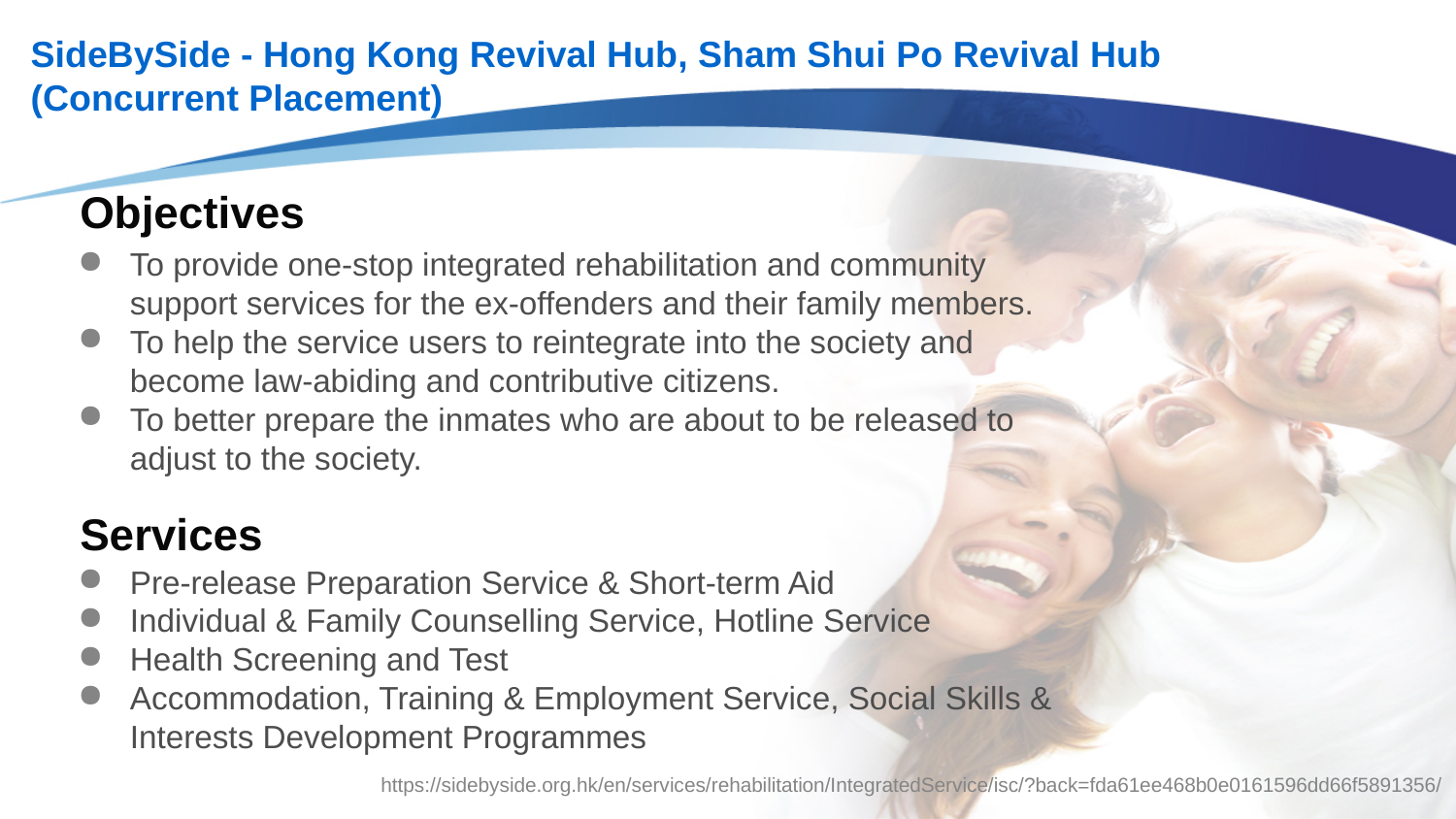

SideBySide - Hong Kong Revival Hub, Sham Shui Po Revival Hub (Concurrent Placement)
Objectives
To provide one-stop integrated rehabilitation and community support services for the ex-offenders and their family members.
To help the service users to reintegrate into the society and become law-abiding and contributive citizens.
To better prepare the inmates who are about to be released to adjust to the society.
Services
Pre-release Preparation Service & Short-term Aid
Individual & Family Counselling Service, Hotline Service
Health Screening and Test
Accommodation, Training & Employment Service, Social Skills & Interests Development Programmes
https://sidebyside.org.hk/en/services/rehabilitation/IntegratedService/isc/?back=fda61ee468b0e0161596dd66f5891356/